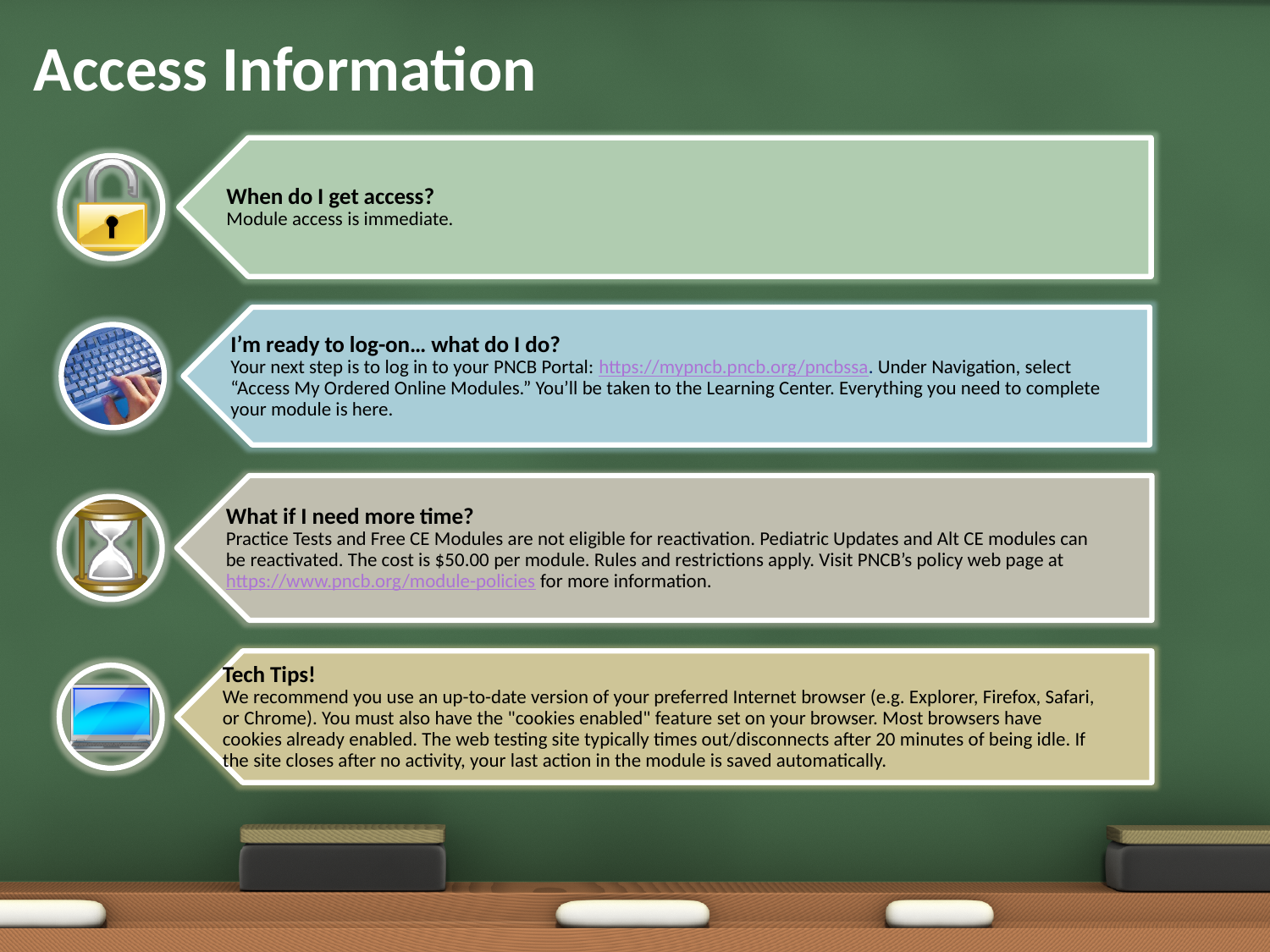

# Access Information
When do I get access?
Module access is immediate.
I’m ready to log-on… what do I do?
Your next step is to log in to your PNCB Portal: https://mypncb.pncb.org/pncbssa. Under Navigation, select “Access My Ordered Online Modules.” You’ll be taken to the Learning Center. Everything you need to complete your module is here.
What if I need more time?
Practice Tests and Free CE Modules are not eligible for reactivation. Pediatric Updates and Alt CE modules can be reactivated. The cost is $50.00 per module. Rules and restrictions apply. Visit PNCB’s policy web page at https://www.pncb.org/module-policies for more information.
Tech Tips!
We recommend you use an up-to-date version of your preferred Internet browser (e.g. Explorer, Firefox, Safari, or Chrome). You must also have the "cookies enabled" feature set on your browser. Most browsers have cookies already enabled. The web testing site typically times out/disconnects after 20 minutes of being idle. If the site closes after no activity, your last action in the module is saved automatically.